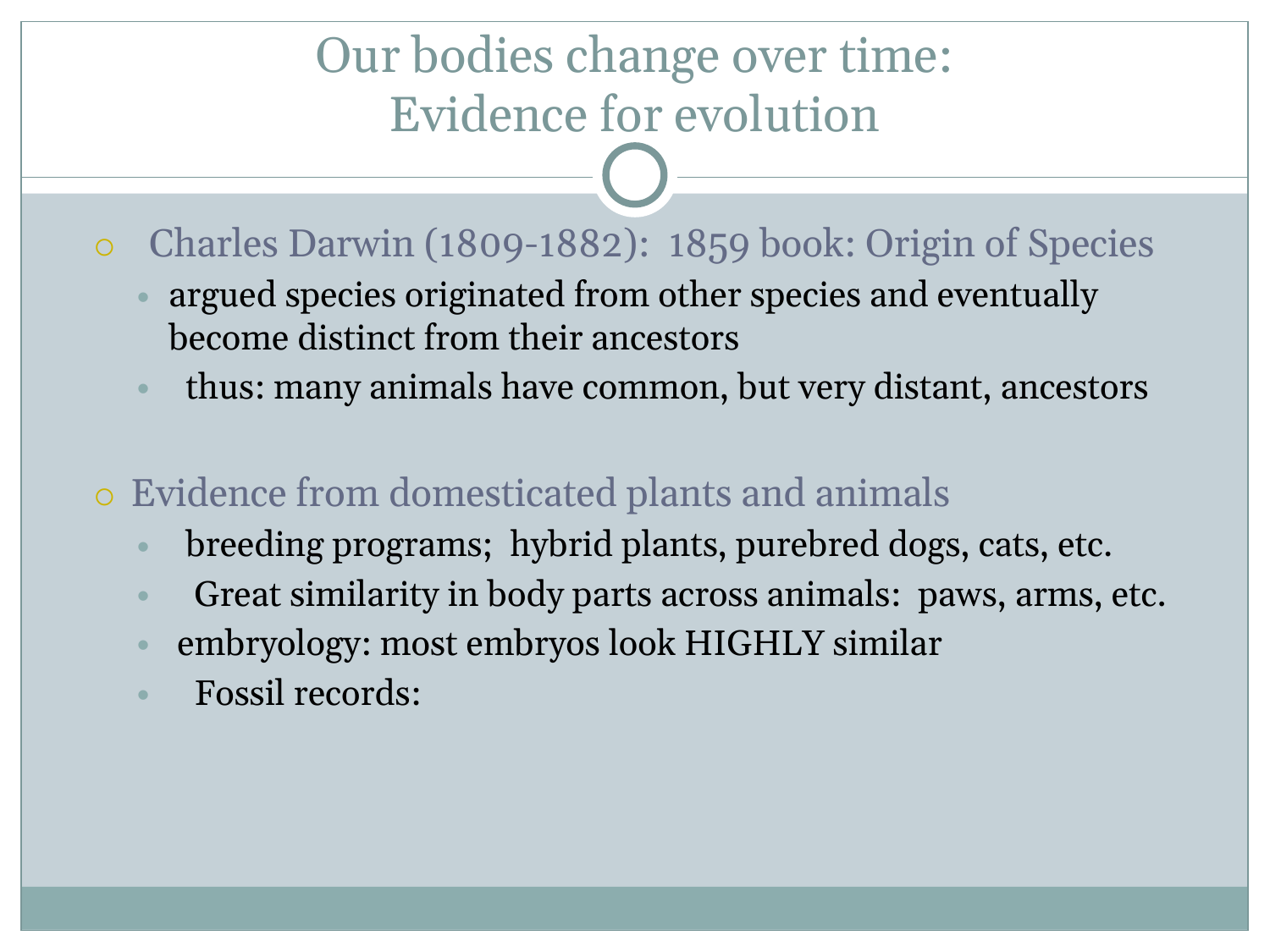

# Our bodies change over time: Evidence for evolution
  Charles Darwin (1809-1882):  1859 book: Origin of Species
argued species originated from other species and eventually become distinct from their ancestors
  thus: many animals have common, but very distant, ancestors

Evidence from domesticated plants and animals
  breeding programs;  hybrid plants, purebred dogs, cats, etc.
   Great similarity in body parts across animals:  paws, arms, etc.
 embryology: most embryos look HIGHLY similar
   Fossil records: